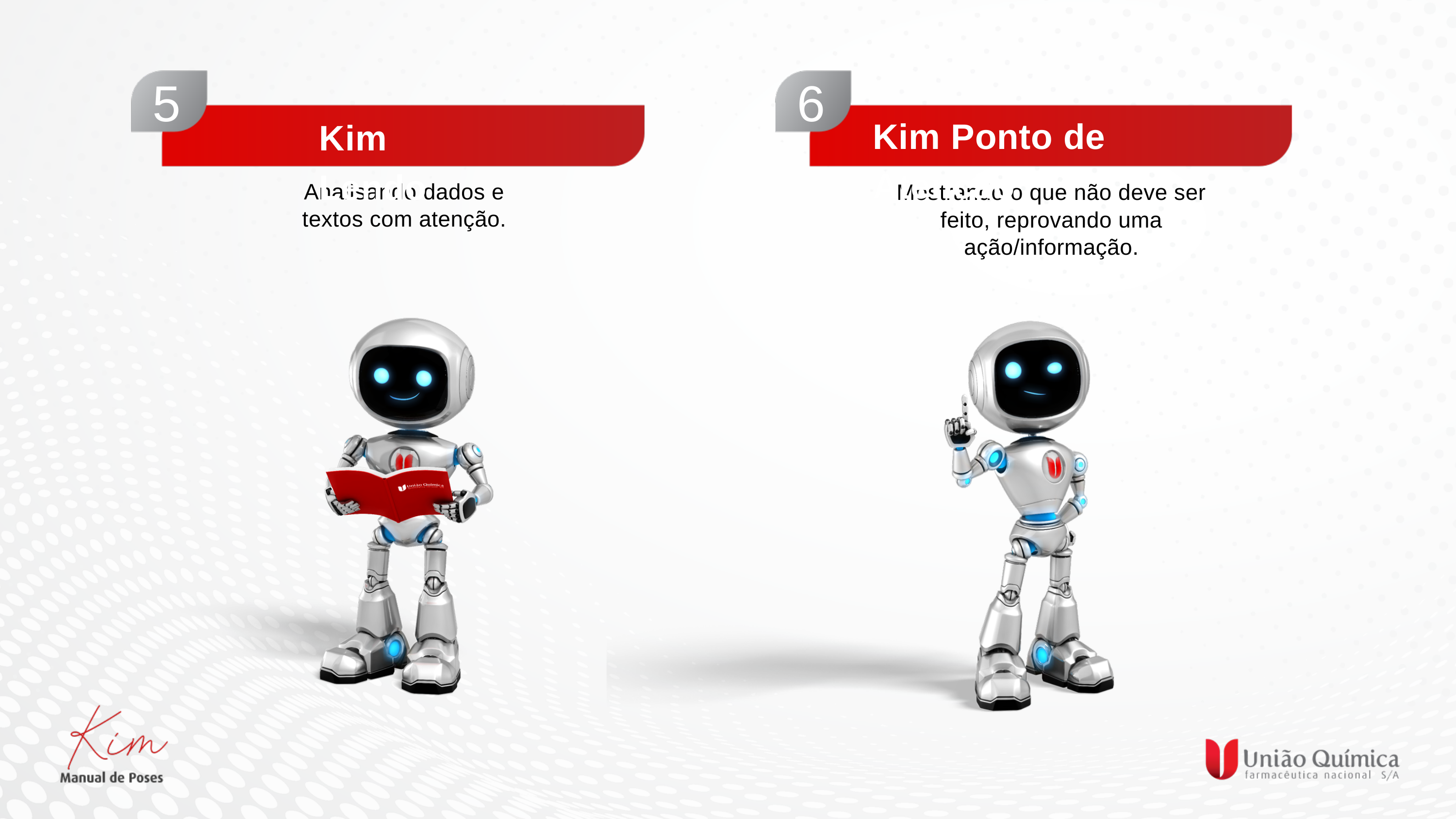

5
6

Kim Ponto de Atenção
Kim Lendo
Analisando dados e textos com atenção.
Mostrando o que não deve ser feito, reprovando uma ação/informação.